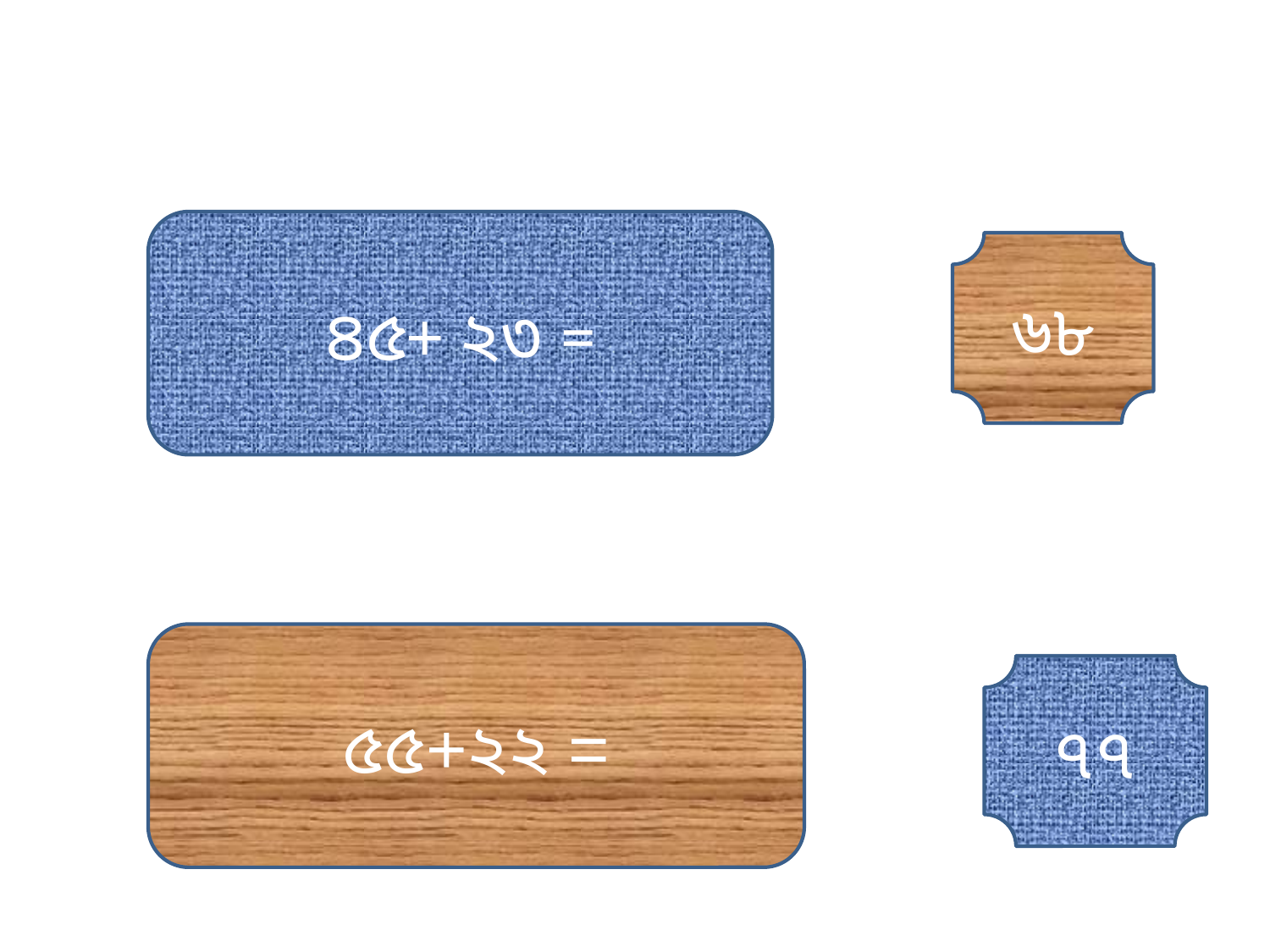

৪৫+ ২৩ =
৬৮
৫৫+২২ =
৭৭